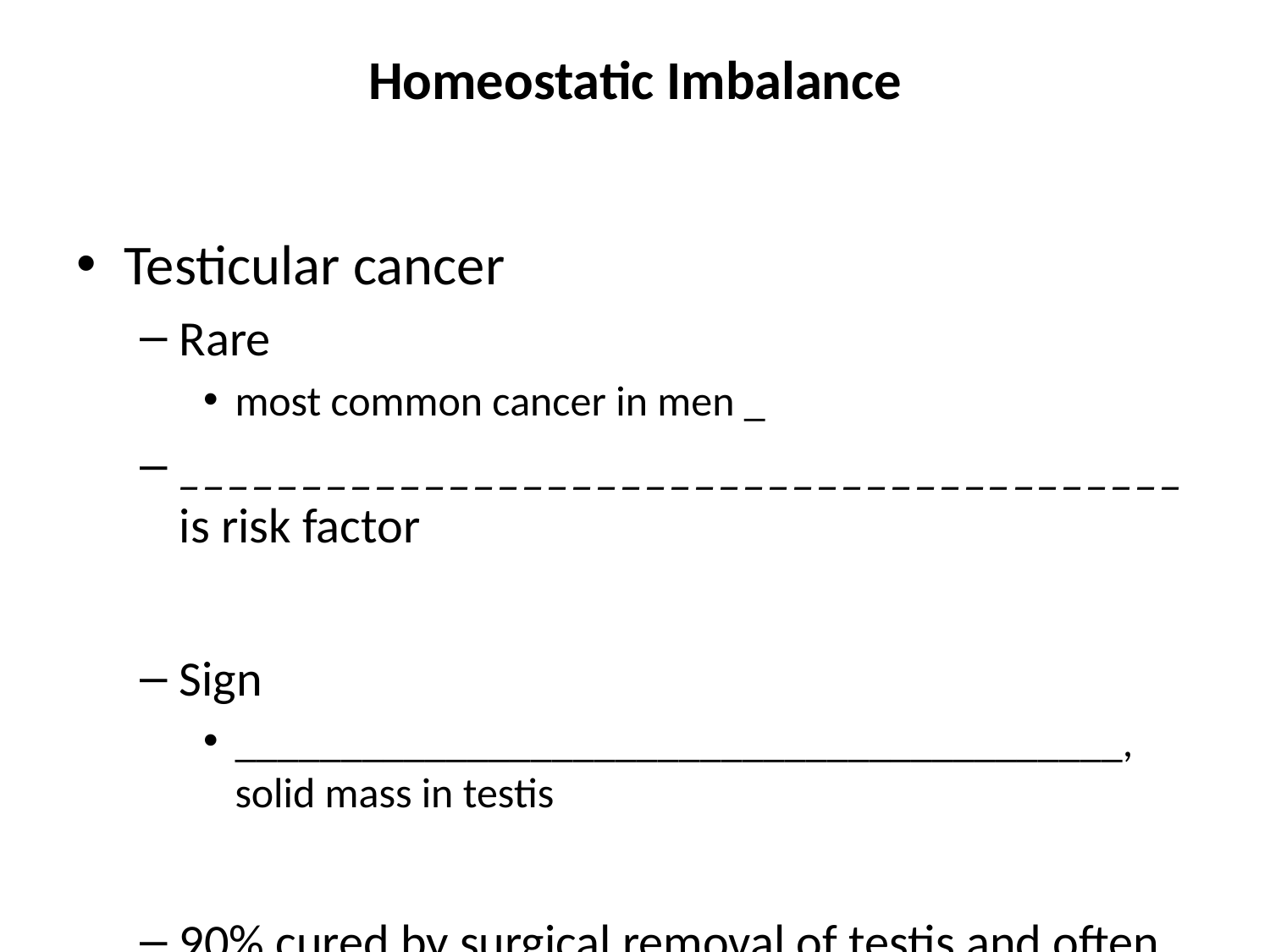

# Homeostatic Imbalance
Testicular cancer
Rare
most common cancer in men _
_________________________________________ is risk factor

Sign
__________________________________________, solid mass in testis

90% cured by surgical removal of testis and often radiation or chemotherapy